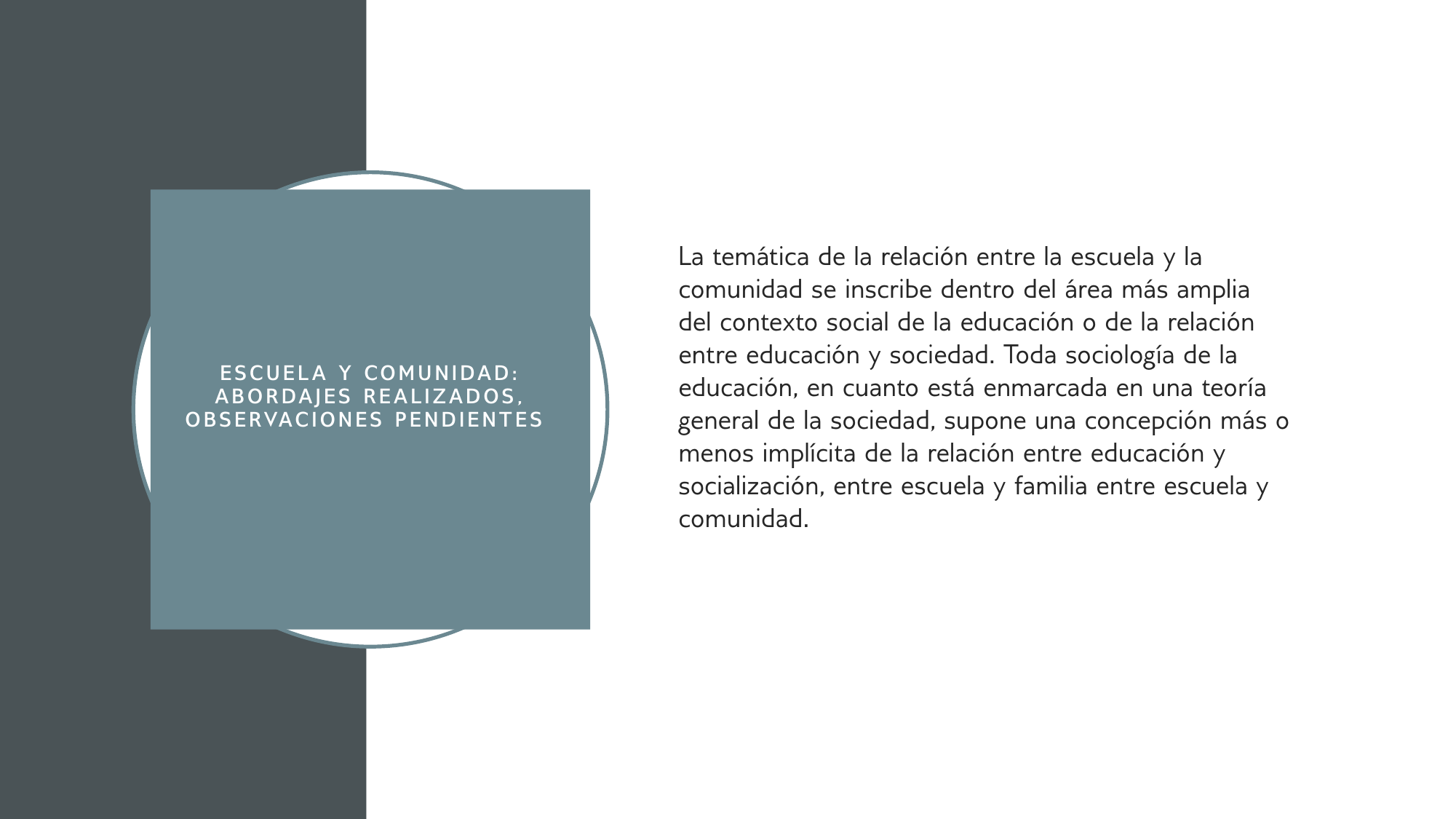

La temática de la relación entre la escuela y la comunidad se inscribe dentro del área más amplia del contexto social de la educación o de la relación entre educación y sociedad. Toda sociología de la educación, en cuanto está enmarcada en una teoría general de la sociedad, supone una concepción más o menos implícita de la relación entre educación y socialización, entre escuela y familia entre escuela y comunidad.

# ESCUELA Y COMUNIDAD: ABORDAJES REALIZADOS, OBSERVACIONES PENDIENTES